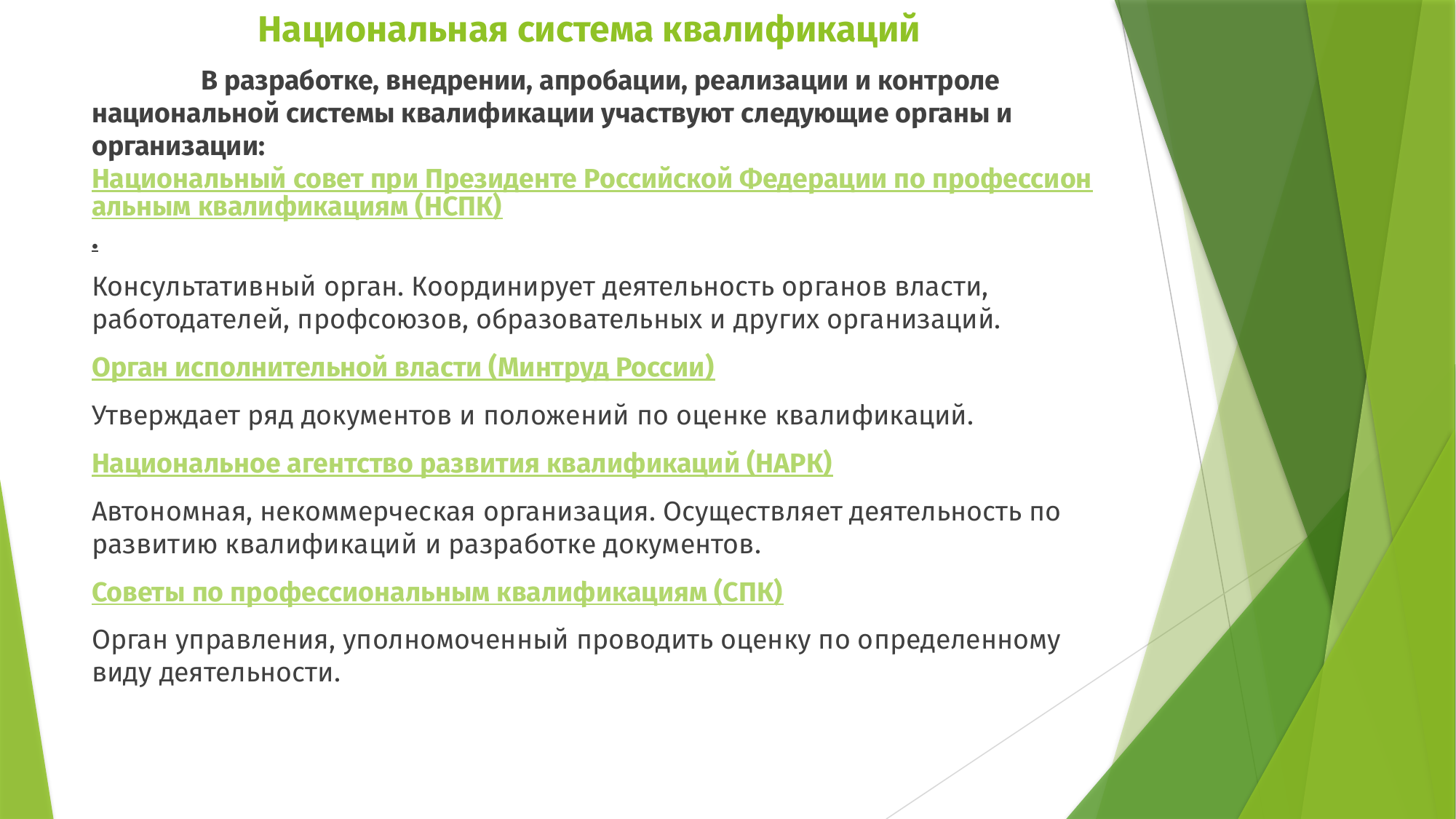

# Национальная система квалификаций
	В разработке, внедрении, апробации, реализации и контроле национальной системы квалификации участвуют следующие органы и организации:
Национальный совет при Президенте Российской Федерации по профессиональным квалификациям (НСПК).
Консультативный орган. Координирует деятельность органов власти, работодателей, профсоюзов, образовательных и других организаций.
Орган исполнительной власти (Минтруд России)
Утверждает ряд документов и положений по оценке квалификаций.
Национальное агентство развития квалификаций (НАРК)
Автономная, некоммерческая организация. Осуществляет деятельность по развитию квалификаций и разработке документов.
Советы по профессиональным квалификациям (СПК)
Орган управления, уполномоченный проводить оценку по определенному виду деятельности.